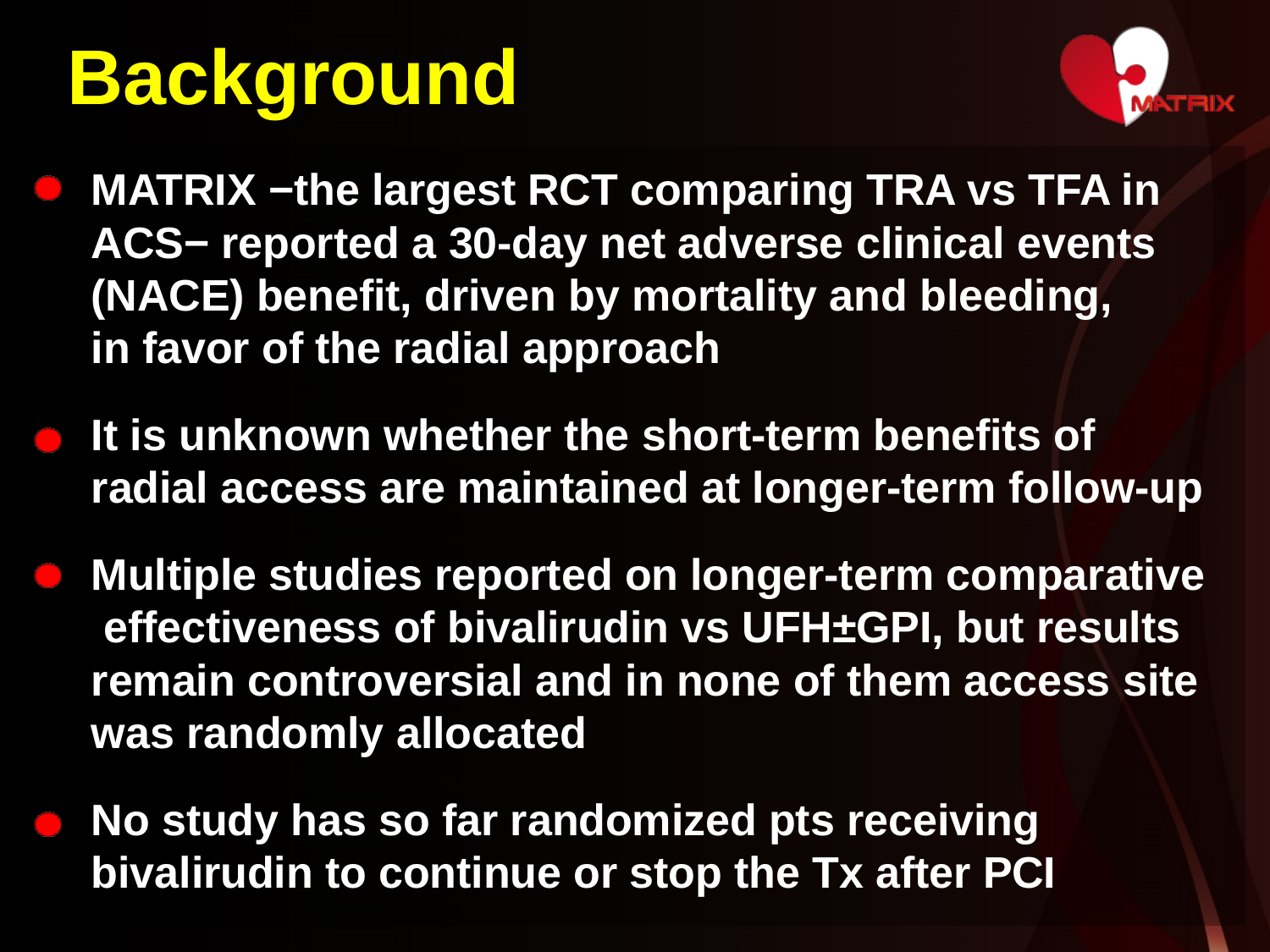

# Background

MATRIX −the largest RCT comparing TRA vs TFA in  ACS− reported a 30-day net adverse clinical events  (NACE) benefit, driven by mortality and bleeding,
in favor of the radial approach
It is unknown whether the short-term benefits of  radial access are maintained at longer-term follow-up
Multiple studies reported on longer-term comparative  effectiveness of bivalirudin vs UFH±GPI, but results  remain controversial and in none of them access site  was randomly allocated
No study has so far randomized pts receiving  bivalirudin to continue or stop the Tx after PCI